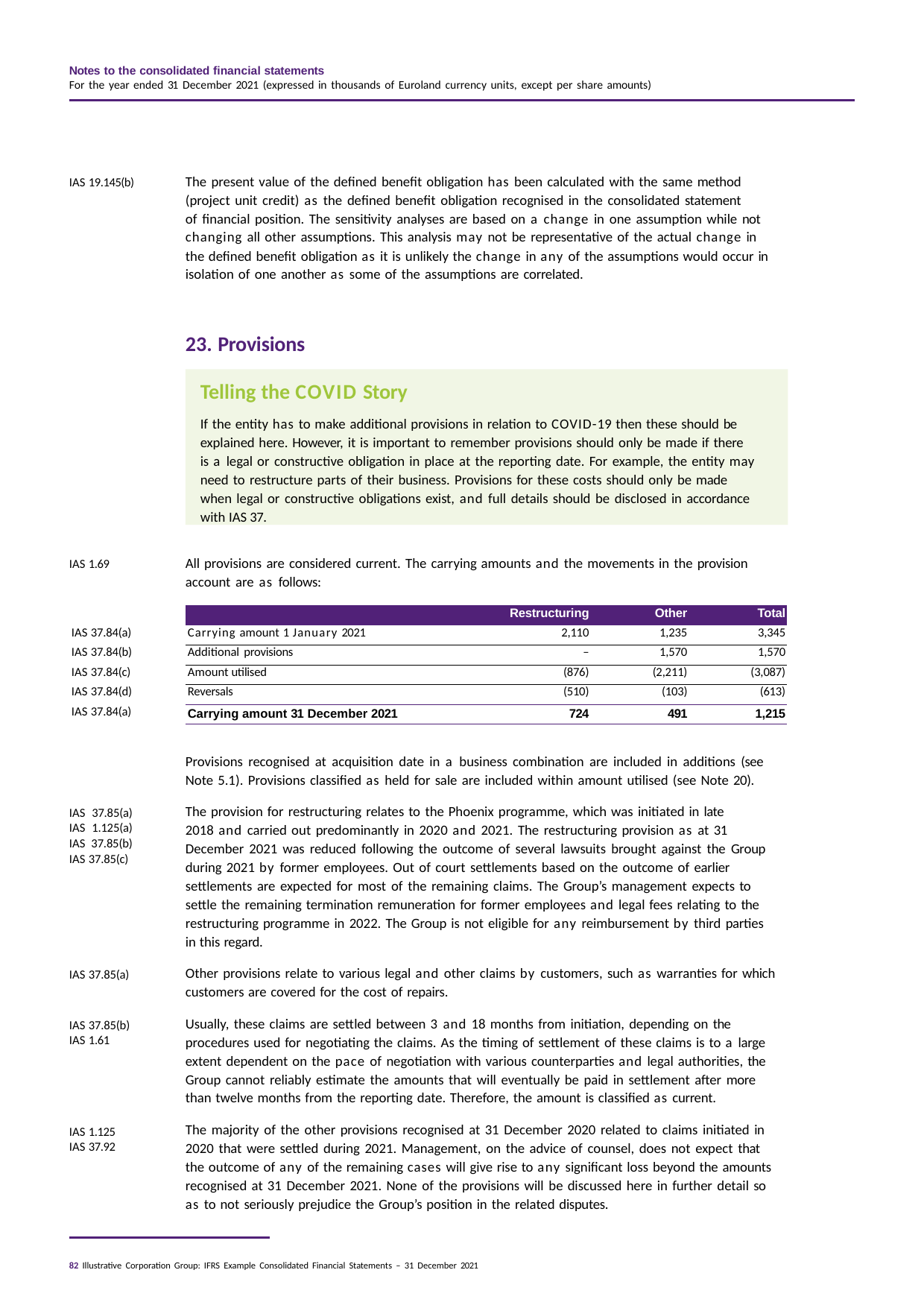

Notes to the consolidated financial statements
For the year ended 31 December 2021 (expressed in thousands of Euroland currency units, except per share amounts)

The present value of the defined benefit obligation has been calculated with the same method (project unit credit) as the defined benefit obligation recognised in the consolidated statement  of financial position. The sensitivity analyses are based on a change in one assumption while not changing all other assumptions. This analysis may not be representative of the actual change in
the defined benefit obligation as it is unlikely the change in any of the assumptions would occur in isolation of one another as some of the assumptions are correlated.
IAS 19.145(b)
23. Provisions
Telling the COVID Story
If the entity has to make additional provisions in relation to COVID-19 then these should be explained here. However, it is important to remember provisions should only be made if there  is a legal or constructive obligation in place at the reporting date. For example, the entity may need to restructure parts of their business. Provisions for these costs should only be made
when legal or constructive obligations exist, and full details should be disclosed in accordance with IAS 37.
All provisions are considered current. The carrying amounts and the movements in the provision account are as follows:
IAS 1.69
|  |  | Restructuring | Other | Total |
| --- | --- | --- | --- | --- |
| IAS 37.84(a) | Carrying amount 1 January 2021 | 2,110 | 1,235 | 3,345 |
| IAS 37.84(b) | Additional provisions | – | 1,570 | 1,570 |
| IAS 37.84(c) | Amount utilised | (876) | (2,211) | (3,087) |
| IAS 37.84(d) | Reversals | (510) | (103) | (613) |
| IAS 37.84(a) | Carrying amount 31 December 2021 | 724 | 491 | 1,215 |
Provisions recognised at acquisition date in a business combination are included in additions (see Note 5.1). Provisions classified as held for sale are included within amount utilised (see Note 20).
The provision for restructuring relates to the Phoenix programme, which was initiated in late 2018 and carried out predominantly in 2020 and 2021. The restructuring provision as at 31
December 2021 was reduced following the outcome of several lawsuits brought against the Group during 2021 by former employees. Out of court settlements based on the outcome of earlier settlements are expected for most of the remaining claims. The Group’s management expects to settle the remaining termination remuneration for former employees and legal fees relating to the restructuring programme in 2022. The Group is not eligible for any reimbursement by third parties in this regard.
Other provisions relate to various legal and other claims by customers, such as warranties for which customers are covered for the cost of repairs.
Usually, these claims are settled between 3 and 18 months from initiation, depending on the procedures used for negotiating the claims. As the timing of settlement of these claims is to a large extent dependent on the pace of negotiation with various counterparties and legal authorities, the Group cannot reliably estimate the amounts that will eventually be paid in settlement after more than twelve months from the reporting date. Therefore, the amount is classified as current.
The majority of the other provisions recognised at 31 December 2020 related to claims initiated in 2020 that were settled during 2021. Management, on the advice of counsel, does not expect that the outcome of any of the remaining cases will give rise to any significant loss beyond the amounts recognised at 31 December 2021. None of the provisions will be discussed here in further detail so as to not seriously prejudice the Group’s position in the related disputes.
IAS 37.85(a) IAS 1.125(a) IAS 37.85(b) IAS 37.85(c)
IAS 37.85(a)
IAS 37.85(b) IAS 1.61
IAS 1.125
IAS 37.92

82 Illustrative Corporation Group: IFRS Example Consolidated Financial Statements – 31 December 2021